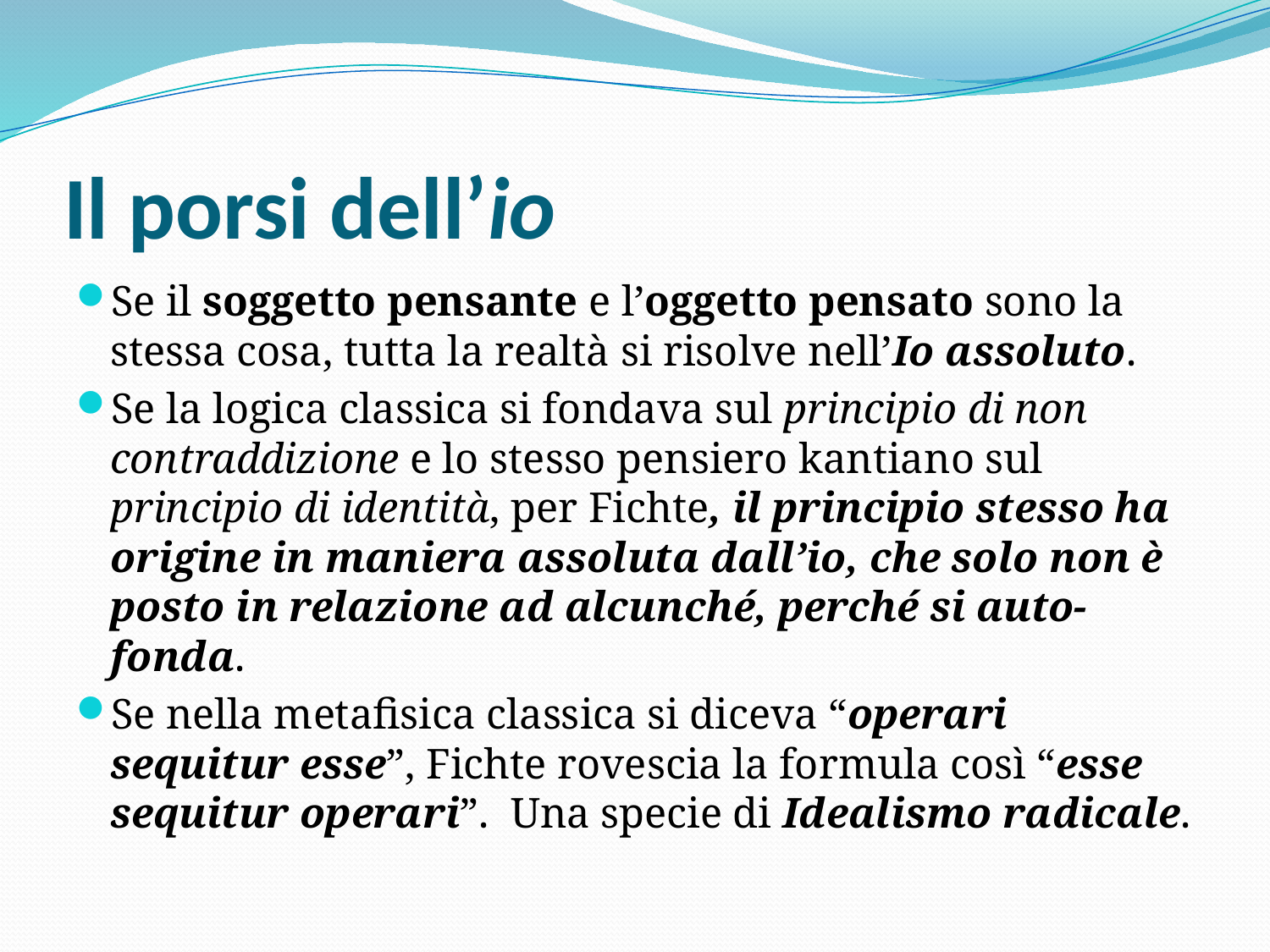

# Il porsi dell’io
Se il soggetto pensante e l’oggetto pensato sono la stessa cosa, tutta la realtà si risolve nell’Io assoluto.
Se la logica classica si fondava sul principio di non contraddizione e lo stesso pensiero kantiano sul principio di identità, per Fichte, il principio stesso ha origine in maniera assoluta dall’io, che solo non è posto in relazione ad alcunché, perché si auto-fonda.
Se nella metafisica classica si diceva “operari sequitur esse”, Fichte rovescia la formula così “esse sequitur operari”.  Una specie di Idealismo radicale.